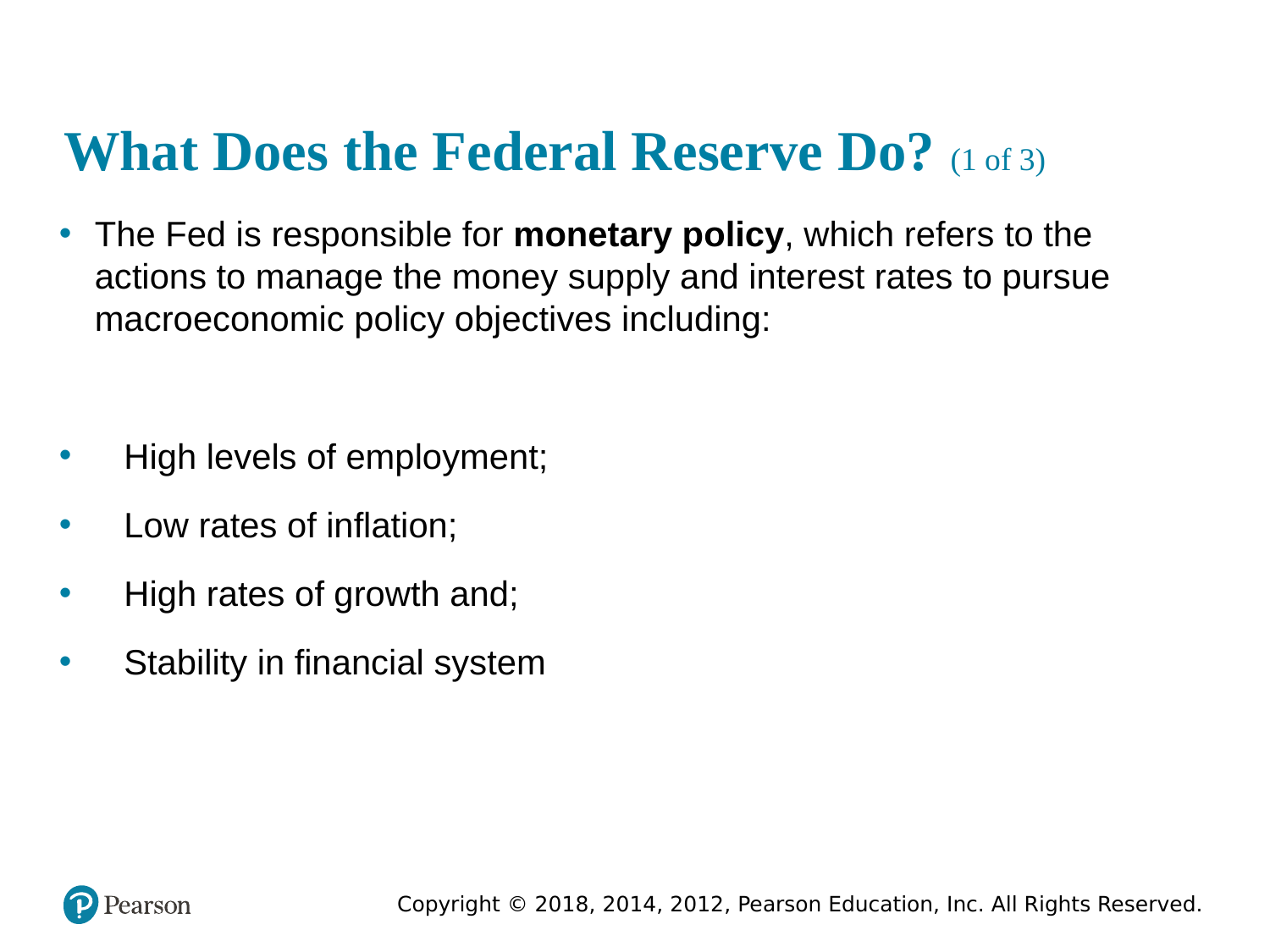

# What Does the Federal Reserve Do? (1 of 3)
The Fed is responsible for monetary policy, which refers to the actions to manage the money supply and interest rates to pursue macroeconomic policy objectives including:

   High levels of employment;
   Low rates of inflation;
   High rates of growth and;
   Stability in financial system